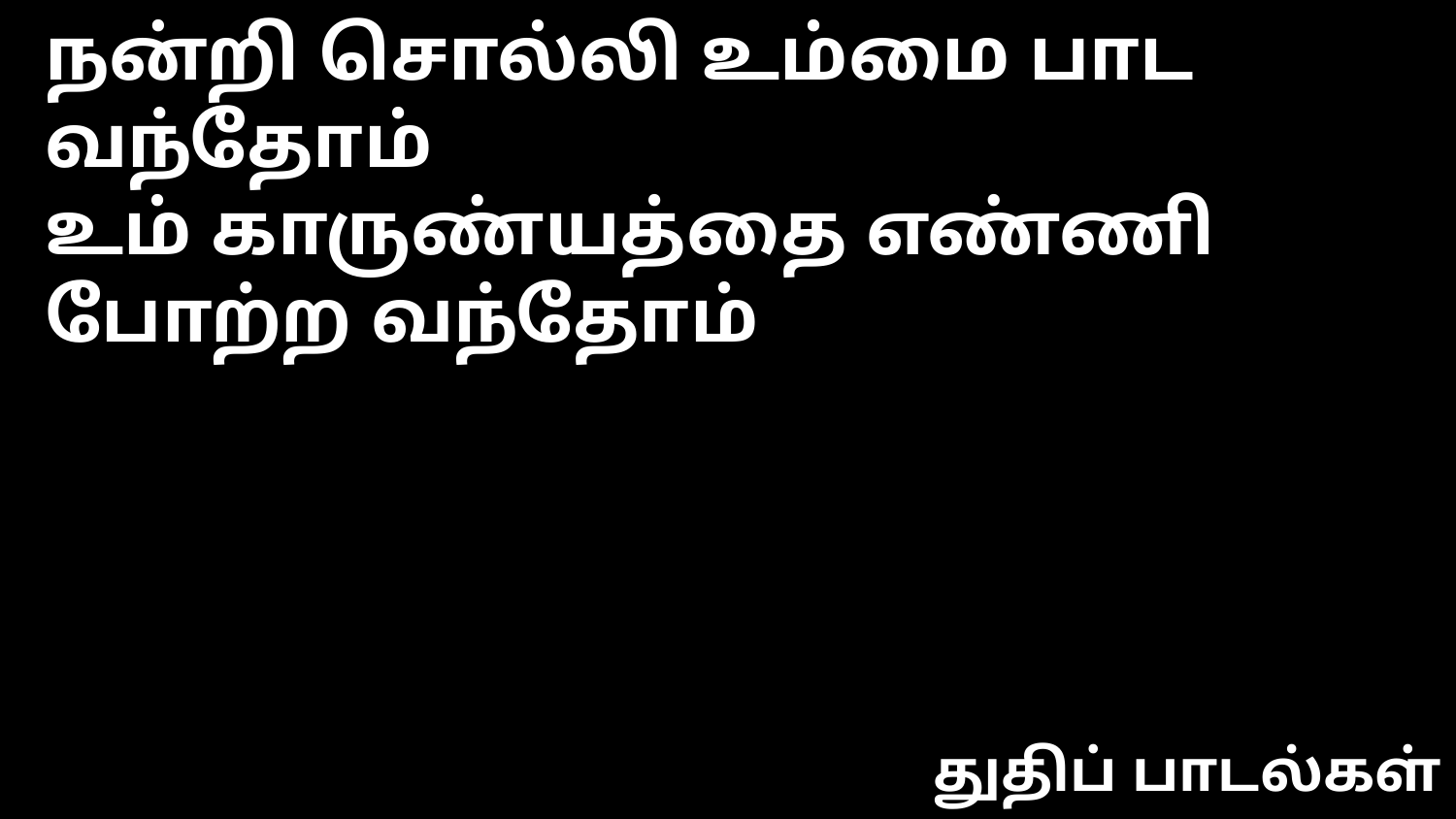

நன்றி சொல்லி உம்மை பாட வந்தோம்
உம் காருண்யத்தை எண்ணி போற்ற வந்தோம்

துதிப் பாடல்கள்